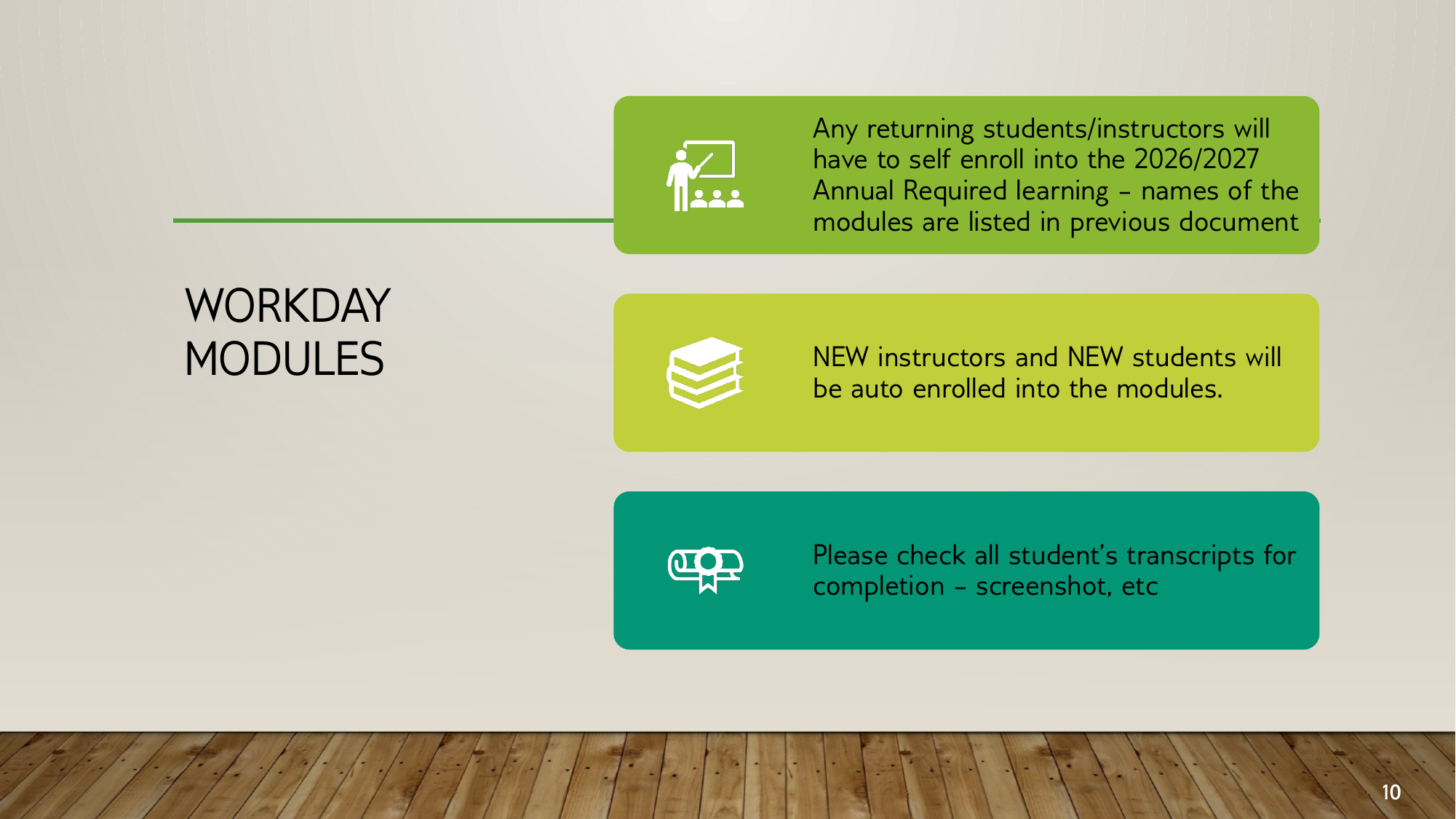

Any returning students/instructors will have to self enroll into the 2026/2027 Annual Required learning – names of the modules are listed in previous document
NEW instructors and NEW students will be auto enrolled into the modules.
Please check all student’s transcripts for completion – screenshot, etc
# Workday Modules
10